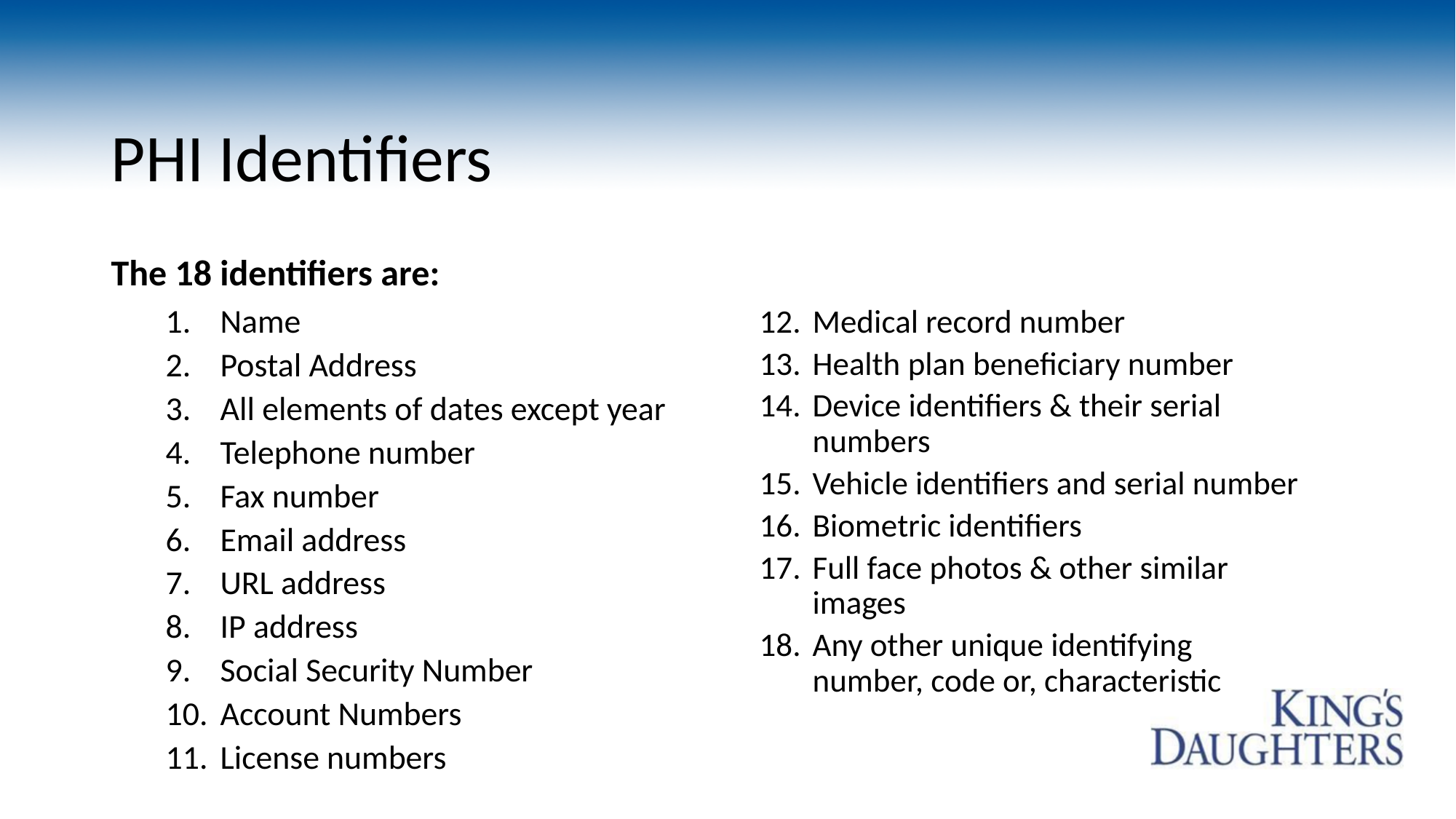

# PHI Identifiers
The 18 identifiers are:
Name
Postal Address
All elements of dates except year
Telephone number
Fax number
Email address
URL address
IP address
Social Security Number
Account Numbers
License numbers
Medical record number
Health plan beneficiary number
Device identifiers & their serial numbers
Vehicle identifiers and serial number
Biometric identifiers
Full face photos & other similar images
Any other unique identifying number, code or, characteristic